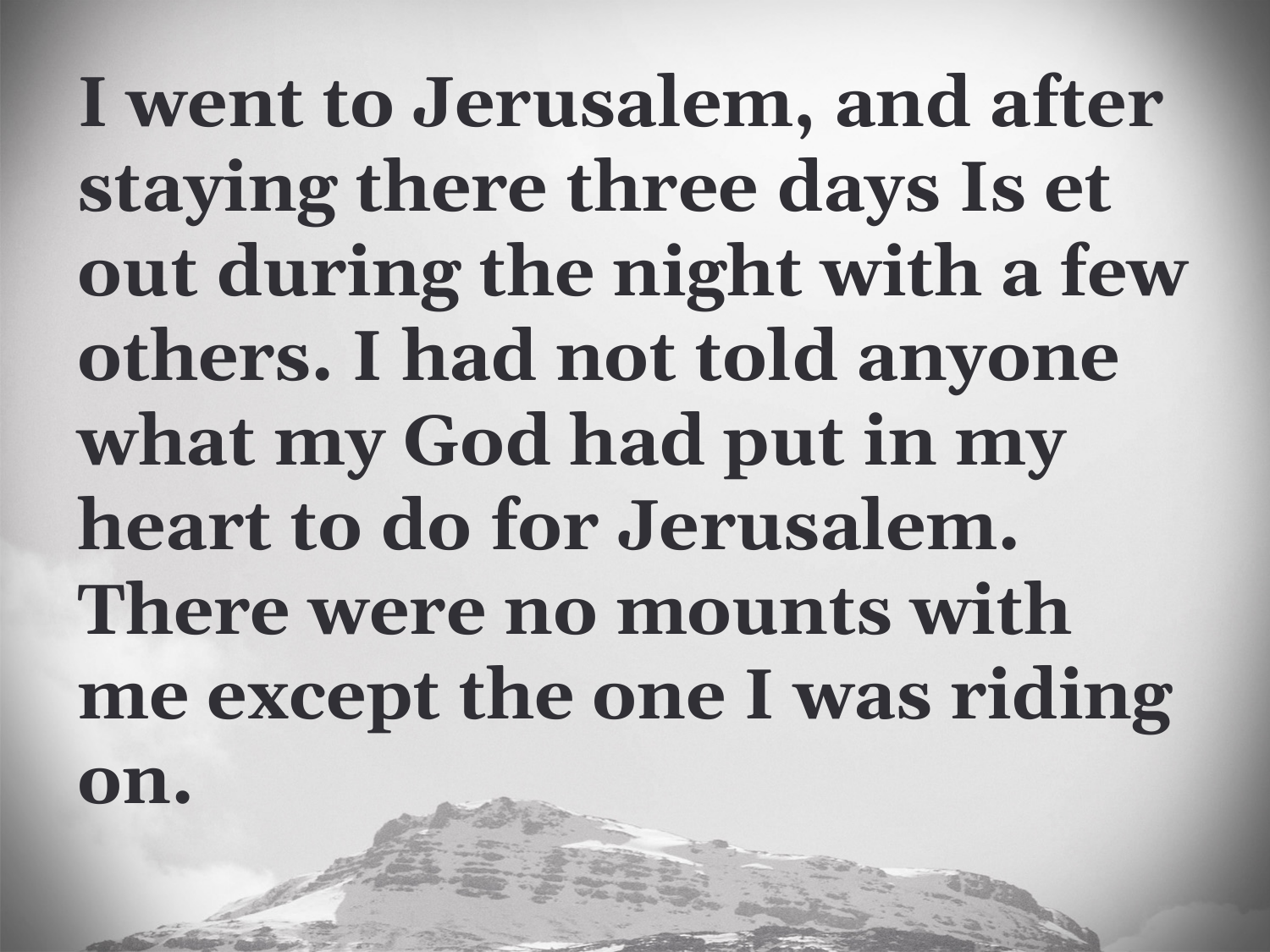

I went to Jerusalem, and after staying there three days Is et out during the night with a few others. I had not told anyone what my God had put in my heart to do for Jerusalem. There were no mounts with me except the one I was riding on.